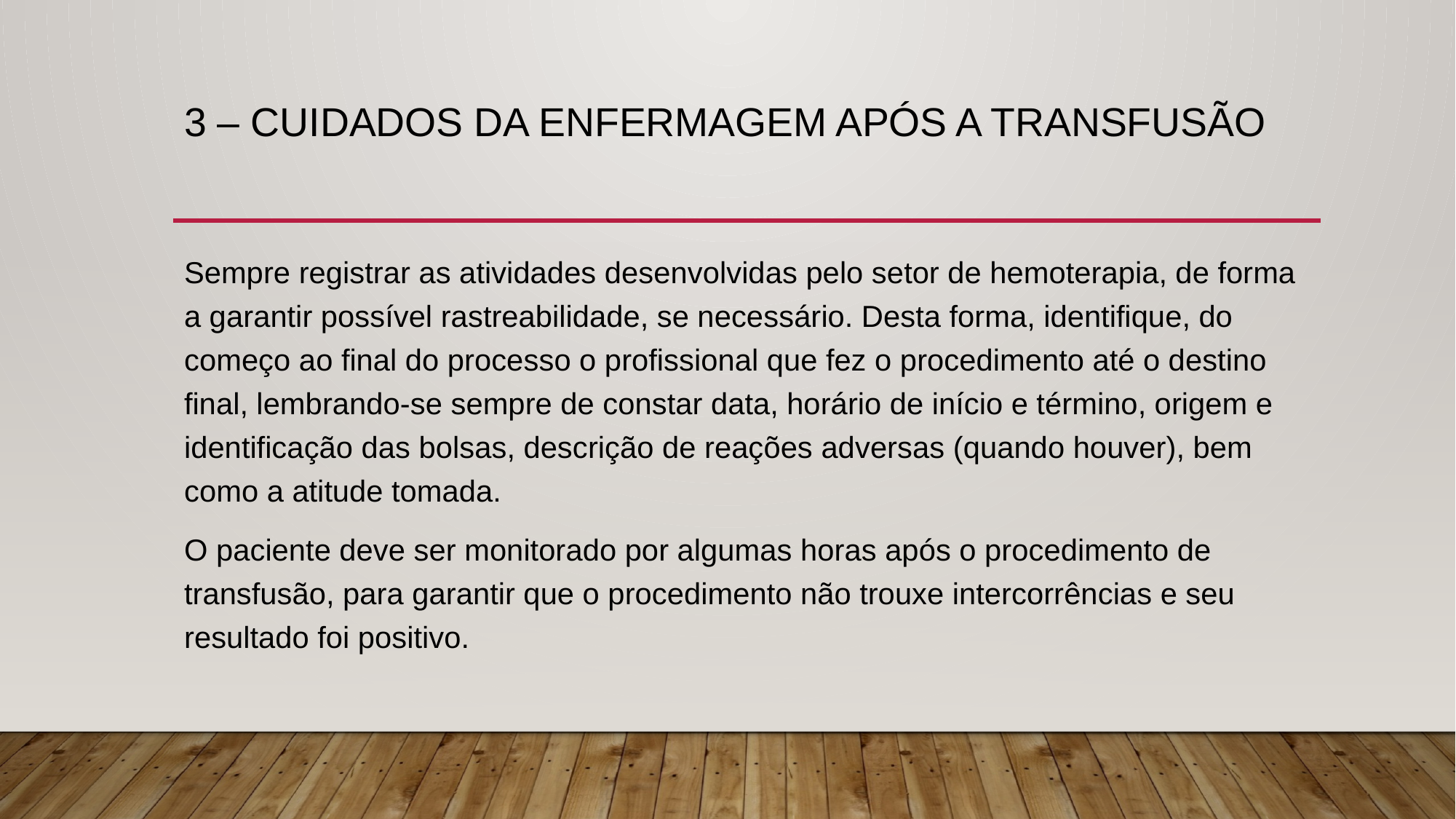

# 3 – Cuidados da enfermagem após a transfusão
Sempre registrar as atividades desenvolvidas pelo setor de hemoterapia, de forma a garantir possível rastreabilidade, se necessário. Desta forma, identifique, do começo ao final do processo o profissional que fez o procedimento até o destino final, lembrando-se sempre de constar data, horário de início e término, origem e identificação das bolsas, descrição de reações adversas (quando houver), bem como a atitude tomada.
O paciente deve ser monitorado por algumas horas após o procedimento de transfusão, para garantir que o procedimento não trouxe intercorrências e seu resultado foi positivo.